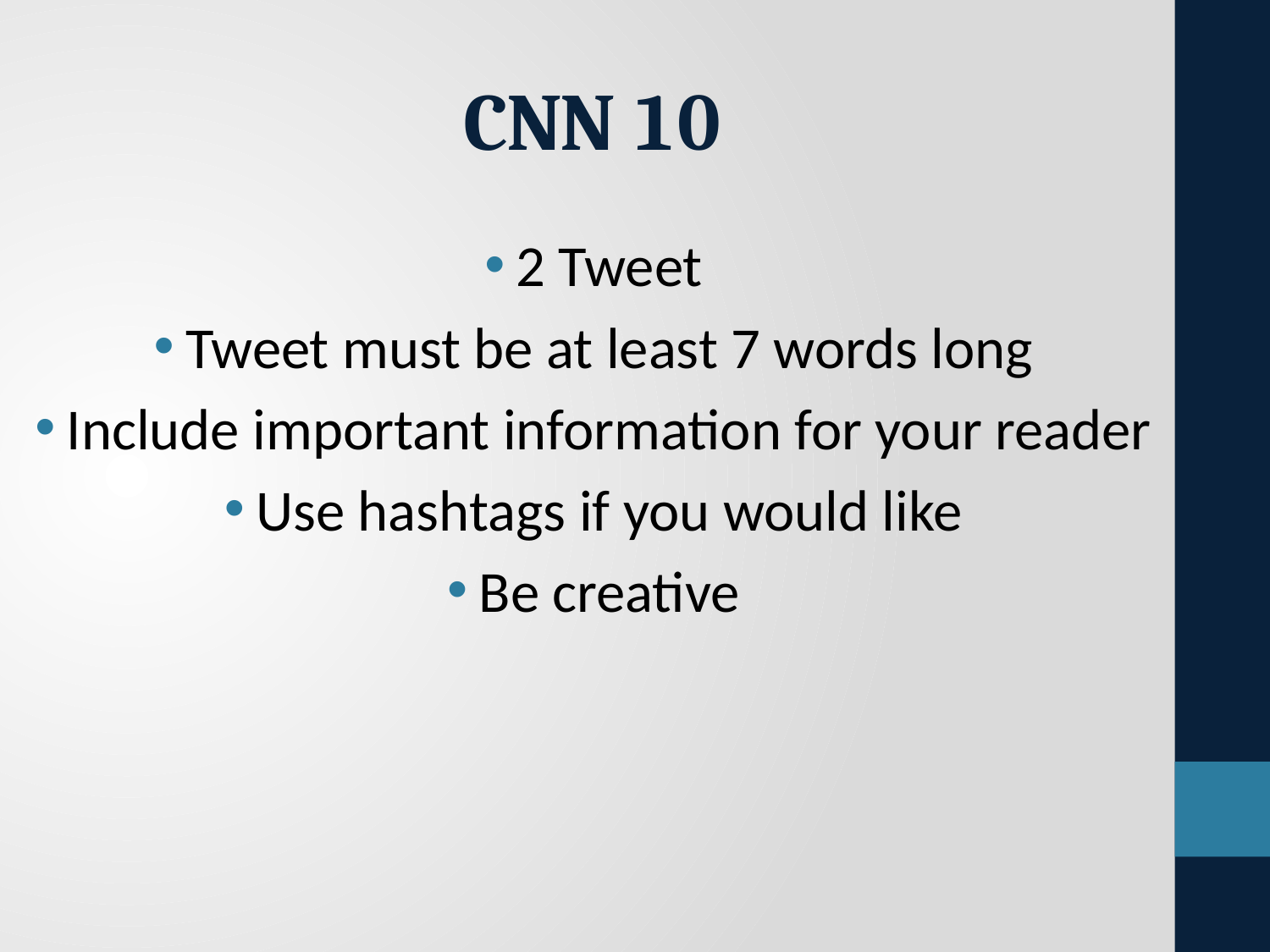

# CNN 10
2 Tweet
Tweet must be at least 7 words long
Include important information for your reader
Use hashtags if you would like
Be creative